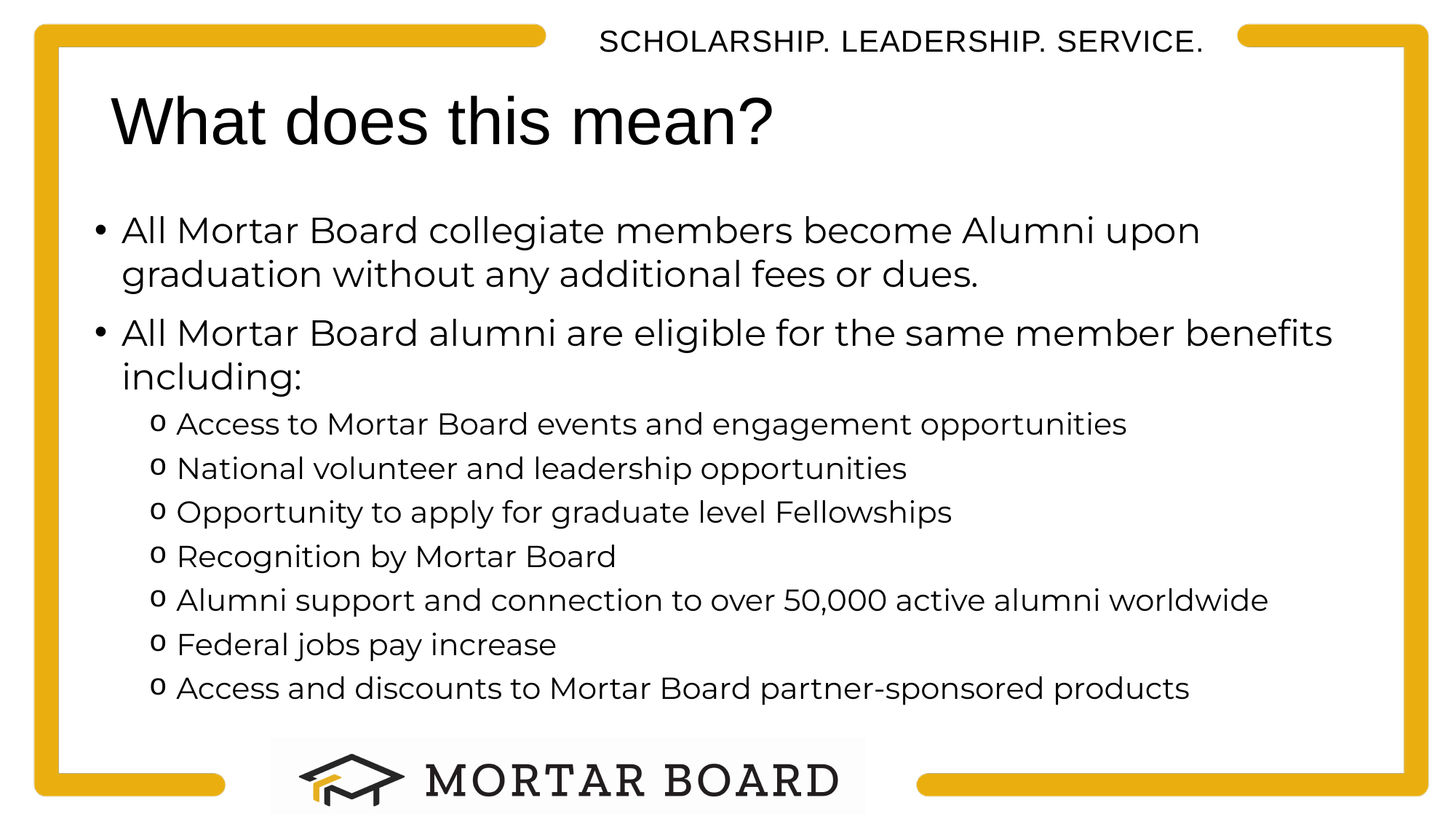

# What does this mean?
All Mortar Board collegiate members become Alumni upon graduation without any additional fees or dues.
All Mortar Board alumni are eligible for the same member benefits including:
Access to Mortar Board events and engagement opportunities
National volunteer and leadership opportunities
Opportunity to apply for graduate level Fellowships
Recognition by Mortar Board
Alumni support and connection to over 50,000 active alumni worldwide
Federal jobs pay increase
Access and discounts to Mortar Board partner-sponsored products